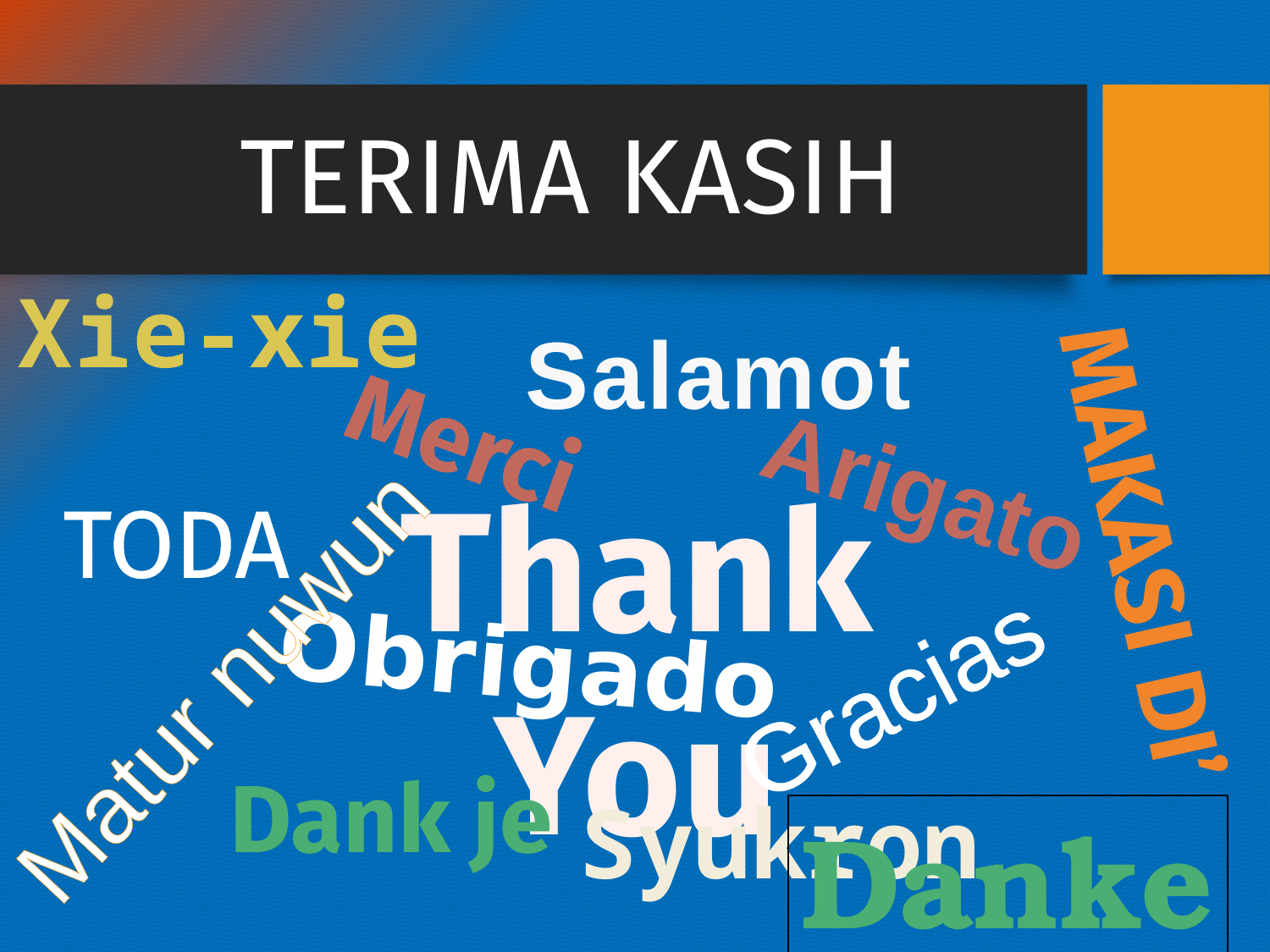

# TERIMA KASIH
Xie-xie
Salamot
Merci
Arigato
Thank You
TODA
Makasi di’
Obrigado
Matur nuwun
Gracias
Dank je
Syukron
Danke